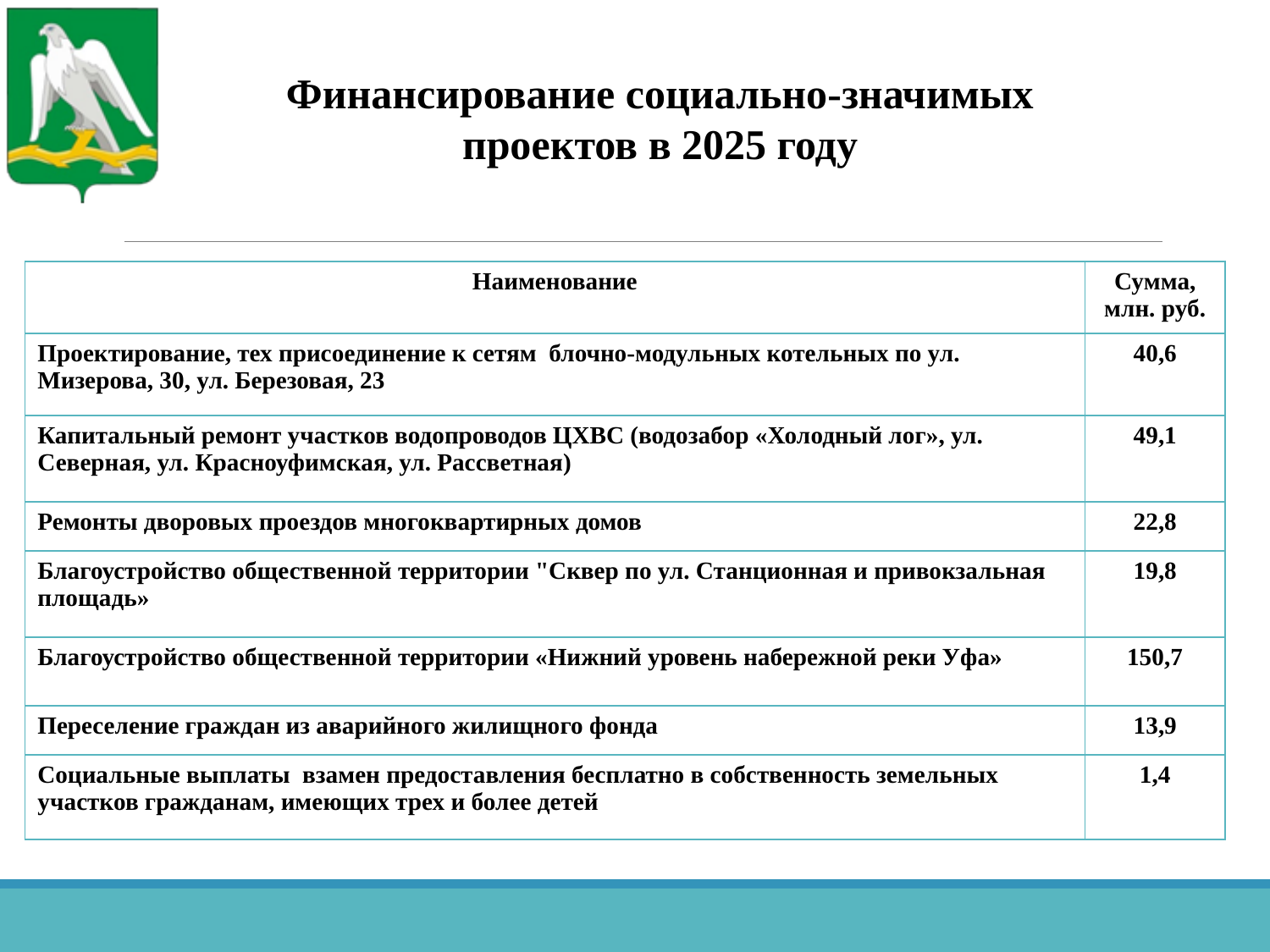

Финансирование социально-значимых проектов в 2025 году
| Наименование | Сумма, млн. руб. |
| --- | --- |
| Проектирование, тех присоединение к сетям блочно-модульных котельных по ул. Мизерова, 30, ул. Березовая, 23 | 40,6 |
| Капитальный ремонт участков водопроводов ЦХВС (водозабор «Холодный лог», ул. Северная, ул. Красноуфимская, ул. Рассветная) | 49,1 |
| Ремонты дворовых проездов многоквартирных домов | 22,8 |
| Благоустройство общественной территории "Сквер по ул. Станционная и привокзальная площадь» | 19,8 |
| Благоустройство общественной территории «Нижний уровень набережной реки Уфа» | 150,7 |
| Переселение граждан из аварийного жилищного фонда | 13,9 |
| Социальные выплаты взамен предоставления бесплатно в собственность земельных участков гражданам, имеющих трех и более детей | 1,4 |